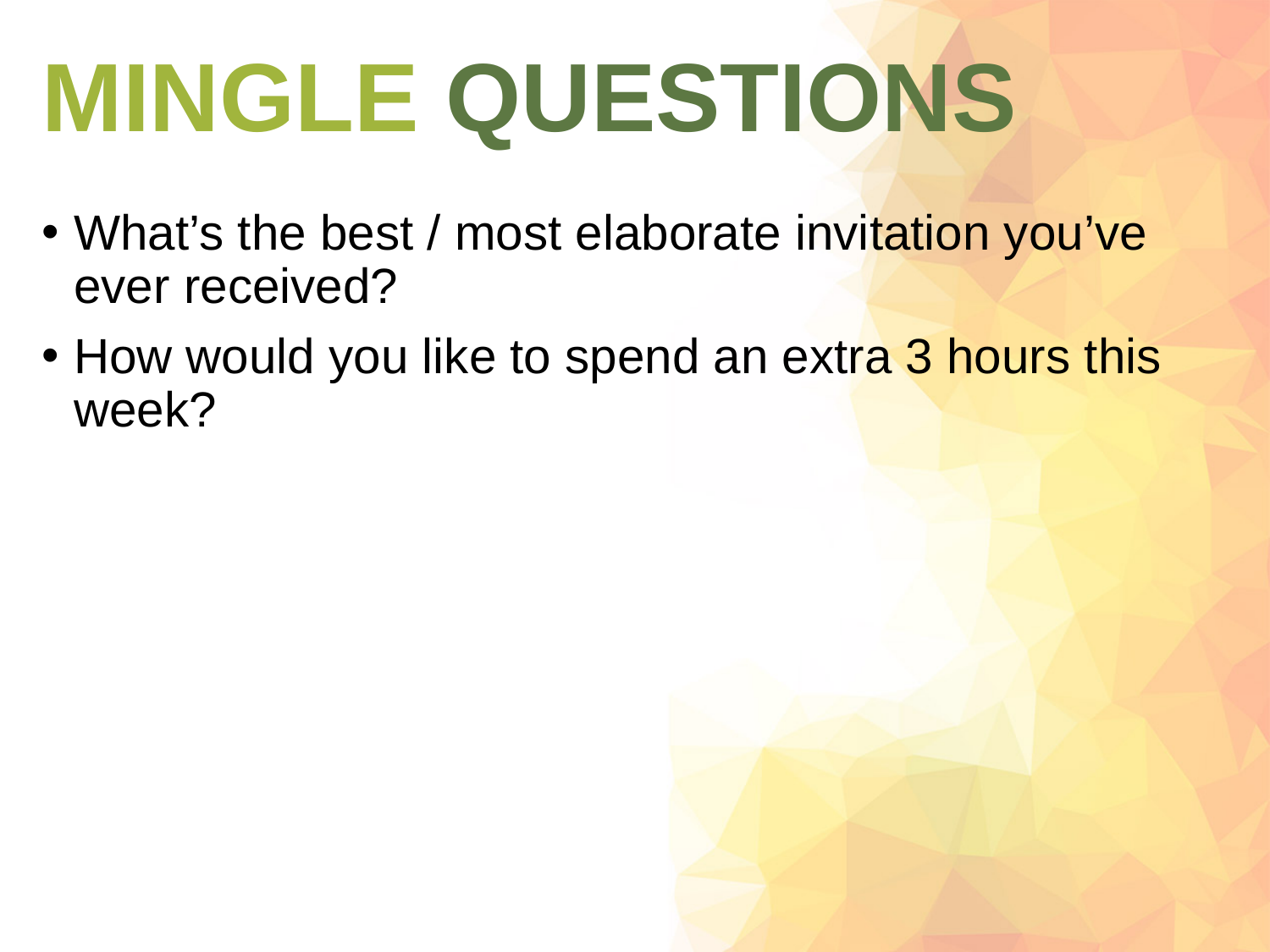

# MINGLE QUESTIONS
What’s the best / most elaborate invitation you’ve ever received?
How would you like to spend an extra 3 hours this week?